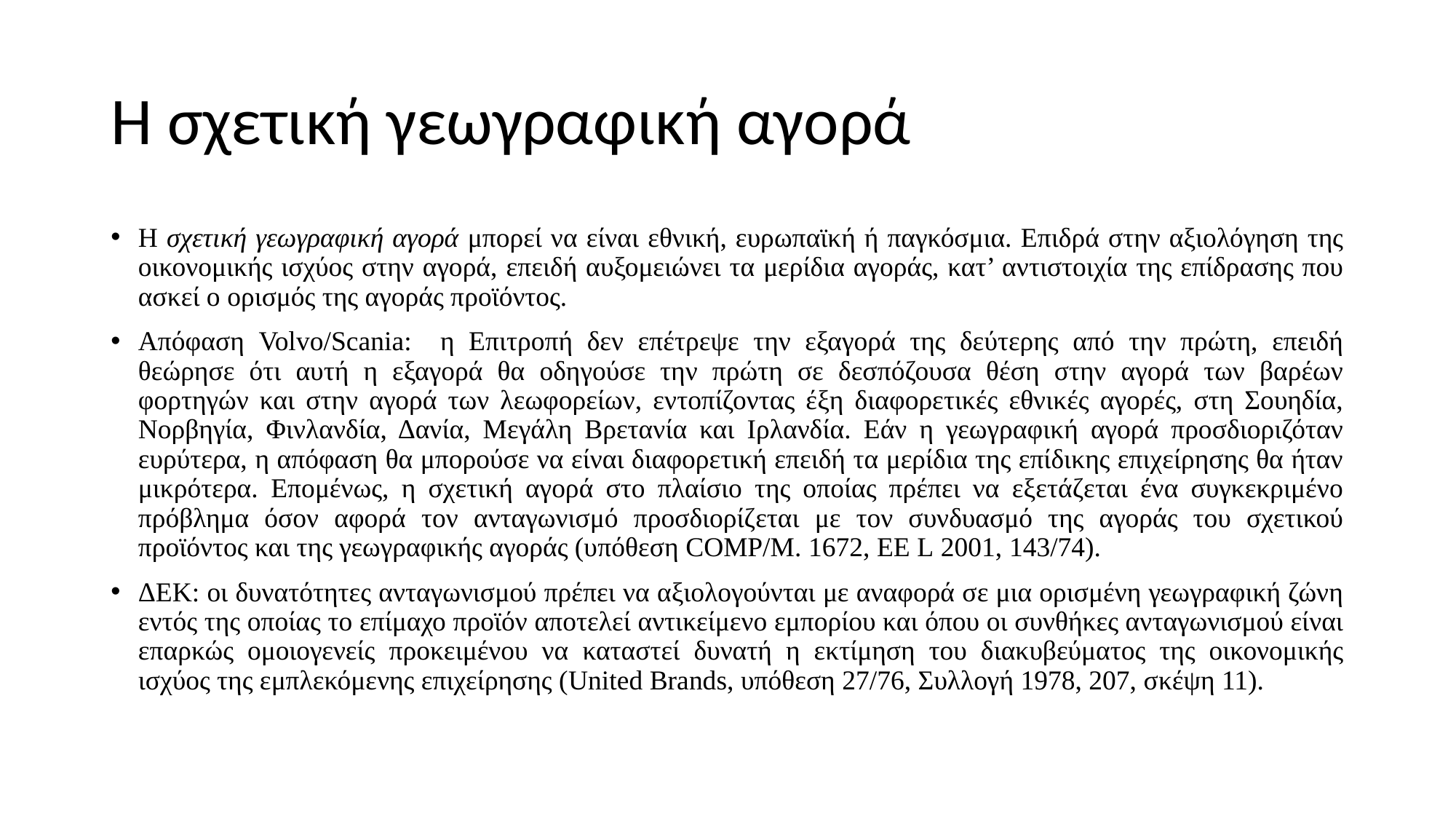

# Η σχετική γεωγραφική αγορά
Η σχετική γεωγραφική αγορά μπορεί να είναι εθνική, ευρωπαϊκή ή παγκόσμια. Επιδρά στην αξιολόγηση της οικονομικής ισχύος στην αγορά, επειδή αυξομειώνει τα μερίδια αγοράς, κατ’ αντιστοιχία της επίδρασης που ασκεί ο ορισμός της αγοράς προϊόντος.
Απόφαση Volvo/Scania:  η Επιτροπή δεν επέτρεψε την εξαγορά της δεύτερης από την πρώτη, επειδή θεώρησε ότι αυτή η εξαγορά θα οδηγούσε την πρώτη σε δεσπόζουσα θέση στην αγορά των βαρέων φορτηγών και στην αγορά των λεωφορείων, εντοπίζοντας έξη διαφορετικές εθνικές αγορές, στη Σουηδία, Νορβηγία, Φινλανδία, Δανία, Μεγάλη Βρετανία και Ιρλανδία. Εάν η γεωγραφική αγορά προσδιοριζόταν ευρύτερα, η απόφαση θα μπορούσε να είναι διαφορετική επειδή τα μερίδια της επίδικης επιχείρησης θα ήταν μικρότερα. Επομένως, η σχετική αγορά στο πλαίσιο της οποίας πρέπει να εξετάζεται ένα συγκεκριμένο πρόβλημα όσον αφορά τον ανταγωνισμό προσδιορίζεται με τον συνδυασμό της αγοράς του σχετικού προϊόντος και της γεωγραφικής αγοράς (υπόθεση COMP/M. 1672, EE L 2001, 143/74).
ΔΕΚ: οι δυνατότητες ανταγωνισμού πρέπει να αξιολογούνται με αναφορά σε μια ορισμένη γεωγραφική ζώνη εντός της οποίας το επίμαχο προϊόν αποτελεί αντικείμενο εμπορίου και όπου οι συνθήκες ανταγωνισμού είναι επαρκώς ομοιογενείς προκειμένου να καταστεί δυνατή η εκτίμηση του διακυβεύματος της οικονομικής ισχύος της εμπλεκόμενης επιχείρησης (United Brands, υπόθεση 27/76, Συλλογή 1978, 207, σκέψη 11).